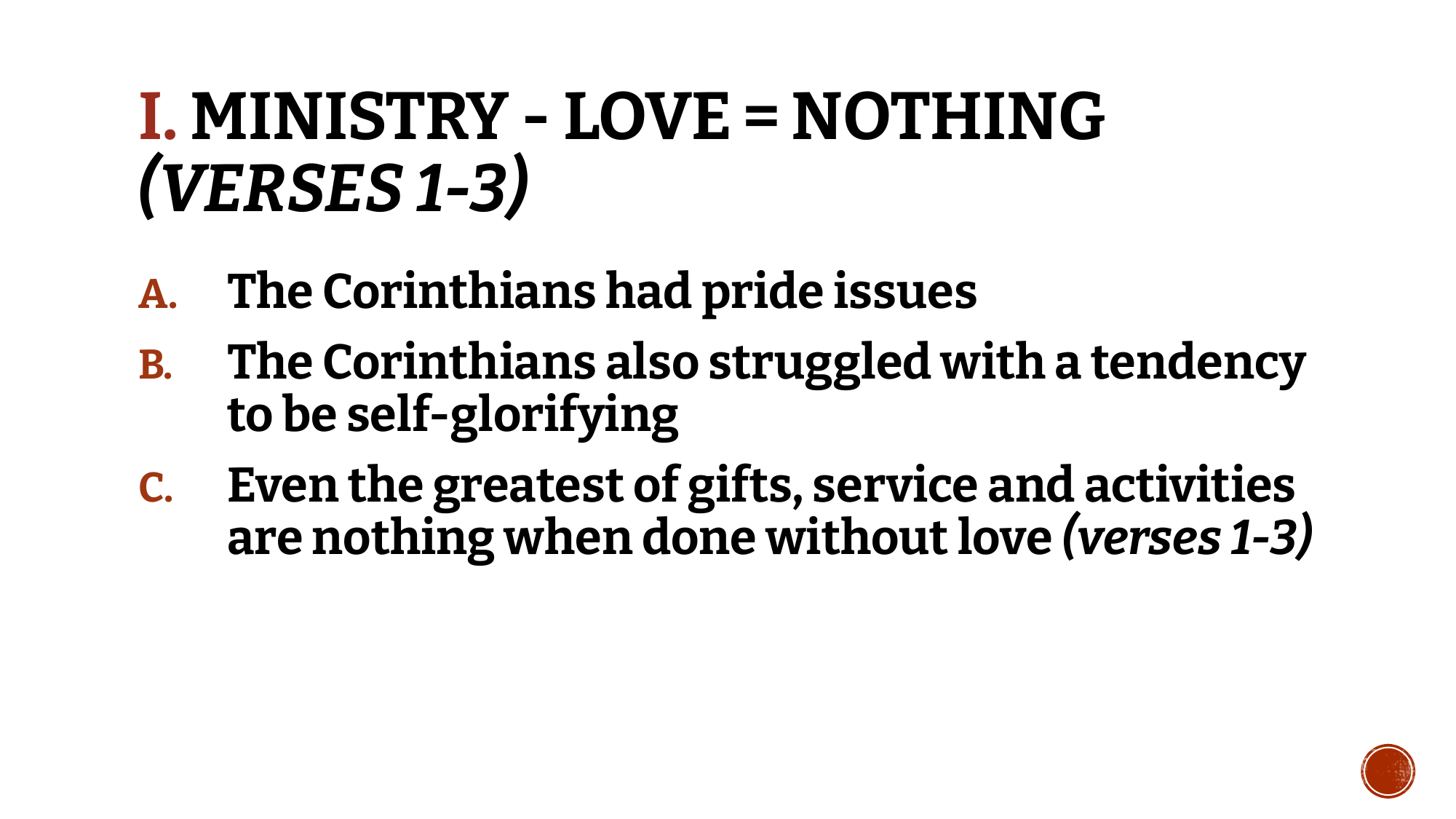

# I. Ministry - Love = Nothing (verses 1-3)
The Corinthians had pride issues
The Corinthians also struggled with a tendency to be self-glorifying
Even the greatest of gifts, service and activities are nothing when done without love (verses 1-3)